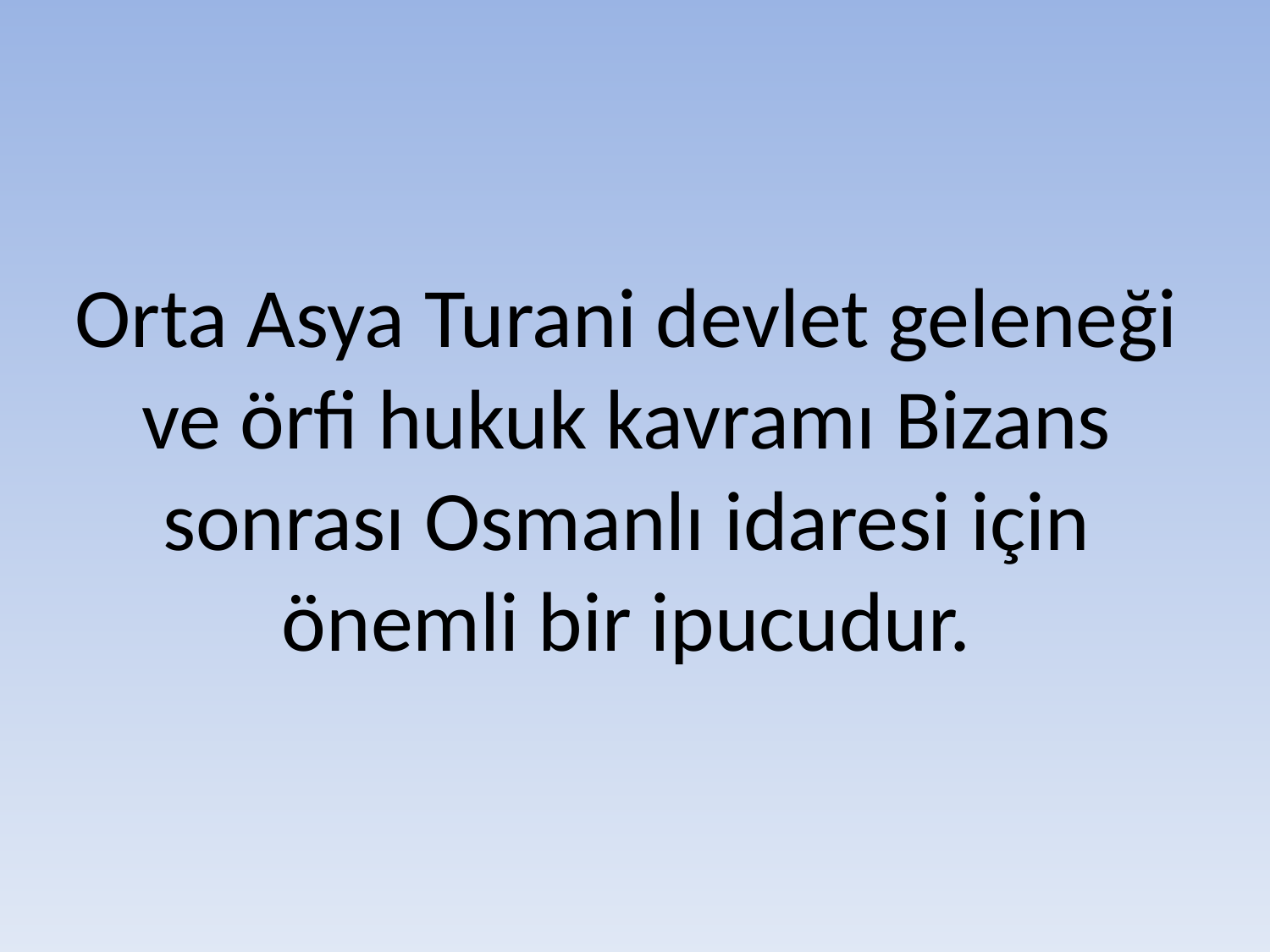

# Orta Asya Turani devlet geleneği ve örfi hukuk kavramı Bizans sonrası Osmanlı idaresi için önemli bir ipucudur.